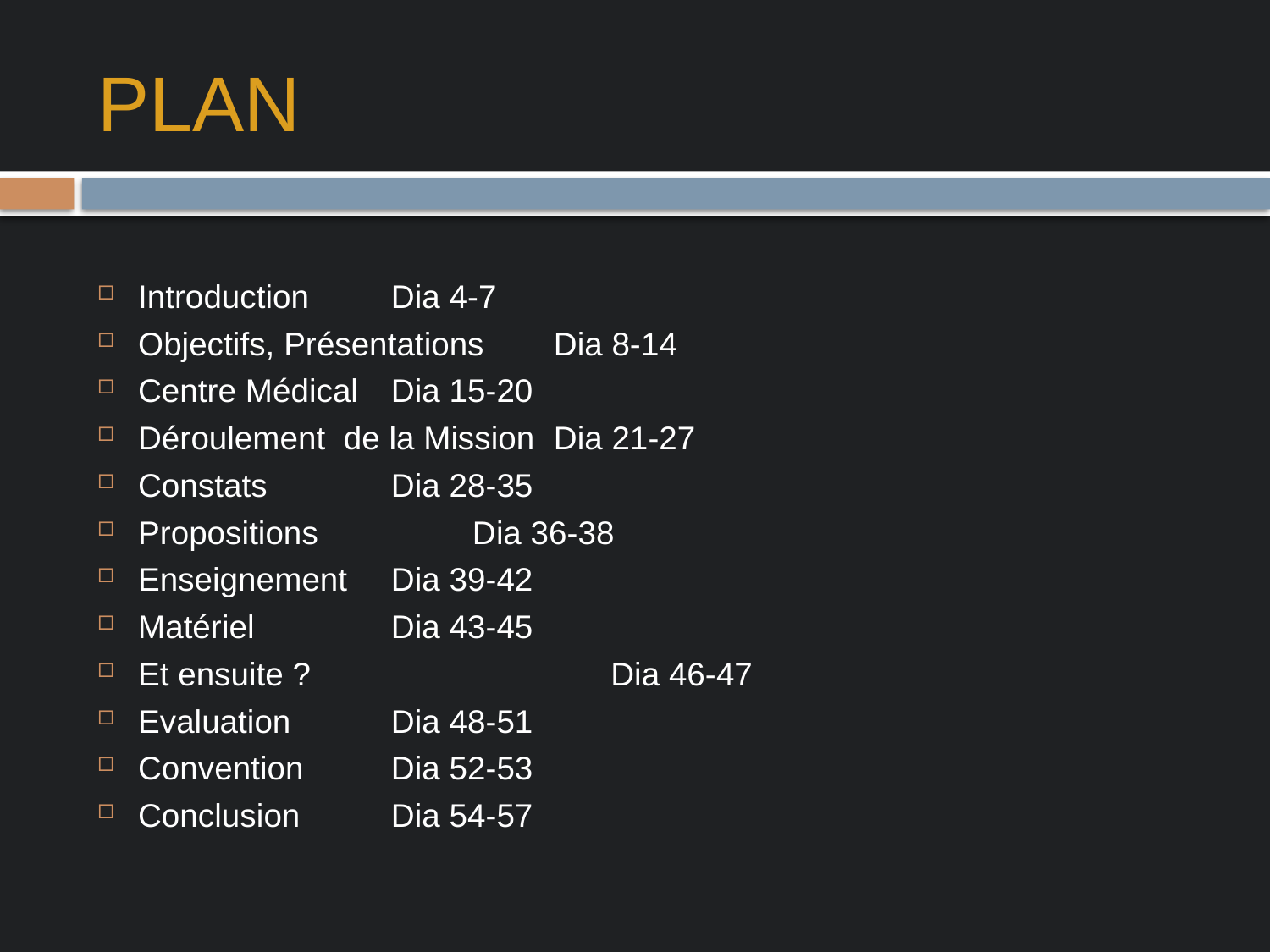

# PLAN

Introduction 			 Dia 4-7
Objectifs, Présentations  	 Dia 8-14
Centre Médical  		 Dia 15-20
Déroulement  de la Mission 	 Dia 21-27
Constats  			 Dia 28-35
Propositions 		 	 Dia 36-38
Enseignement 		 Dia 39-42
Matériel 			 Dia 43-45
Et ensuite ?                                 Dia 46-47
Evaluation  			 Dia 48-51
Convention 			 Dia 52-53
Conclusion  			 Dia 54-57